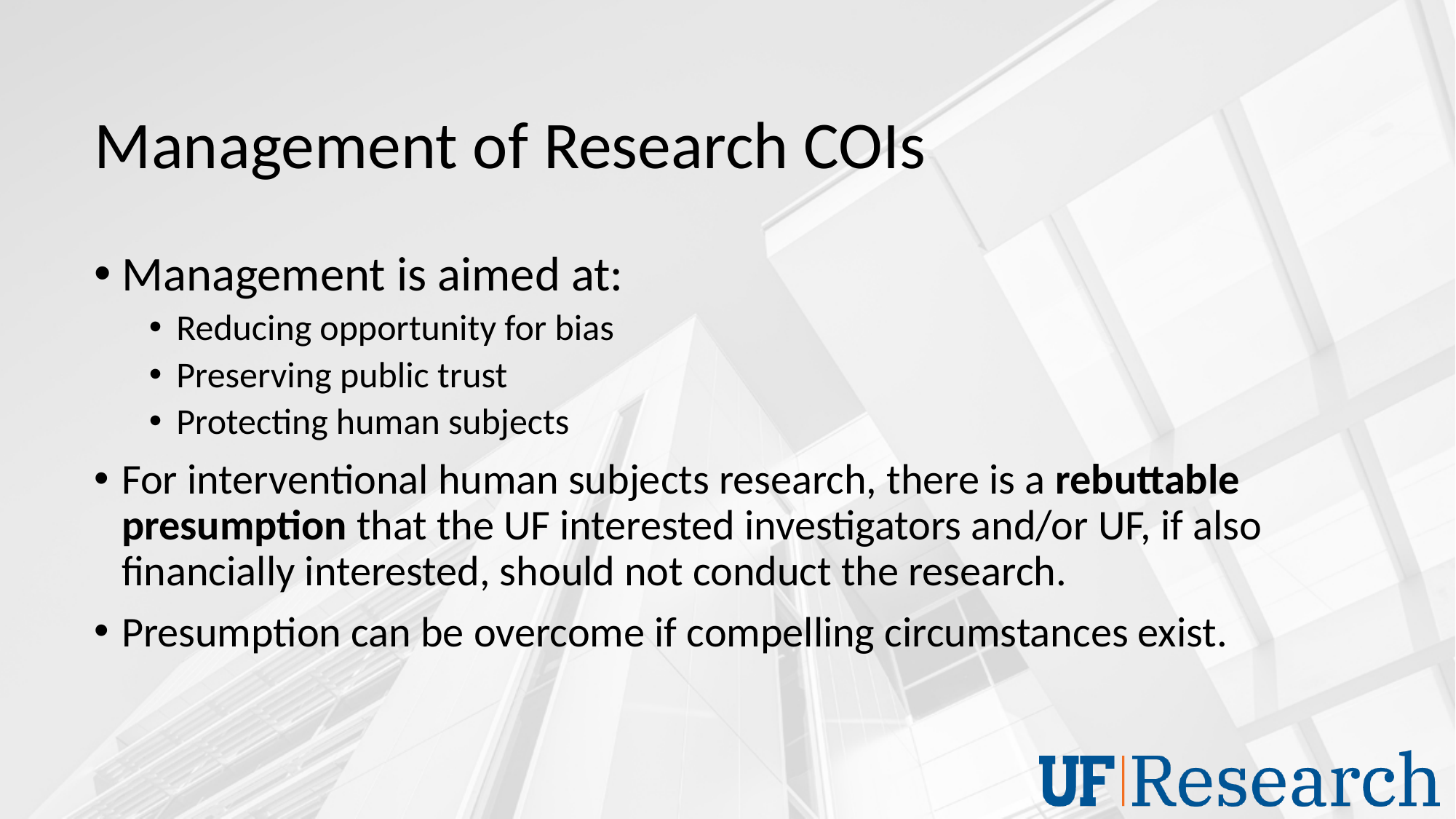

# Management of Research COIs
Management is aimed at:
Reducing opportunity for bias
Preserving public trust
Protecting human subjects
For interventional human subjects research, there is a rebuttable presumption that the UF interested investigators and/or UF, if also financially interested, should not conduct the research.
Presumption can be overcome if compelling circumstances exist.